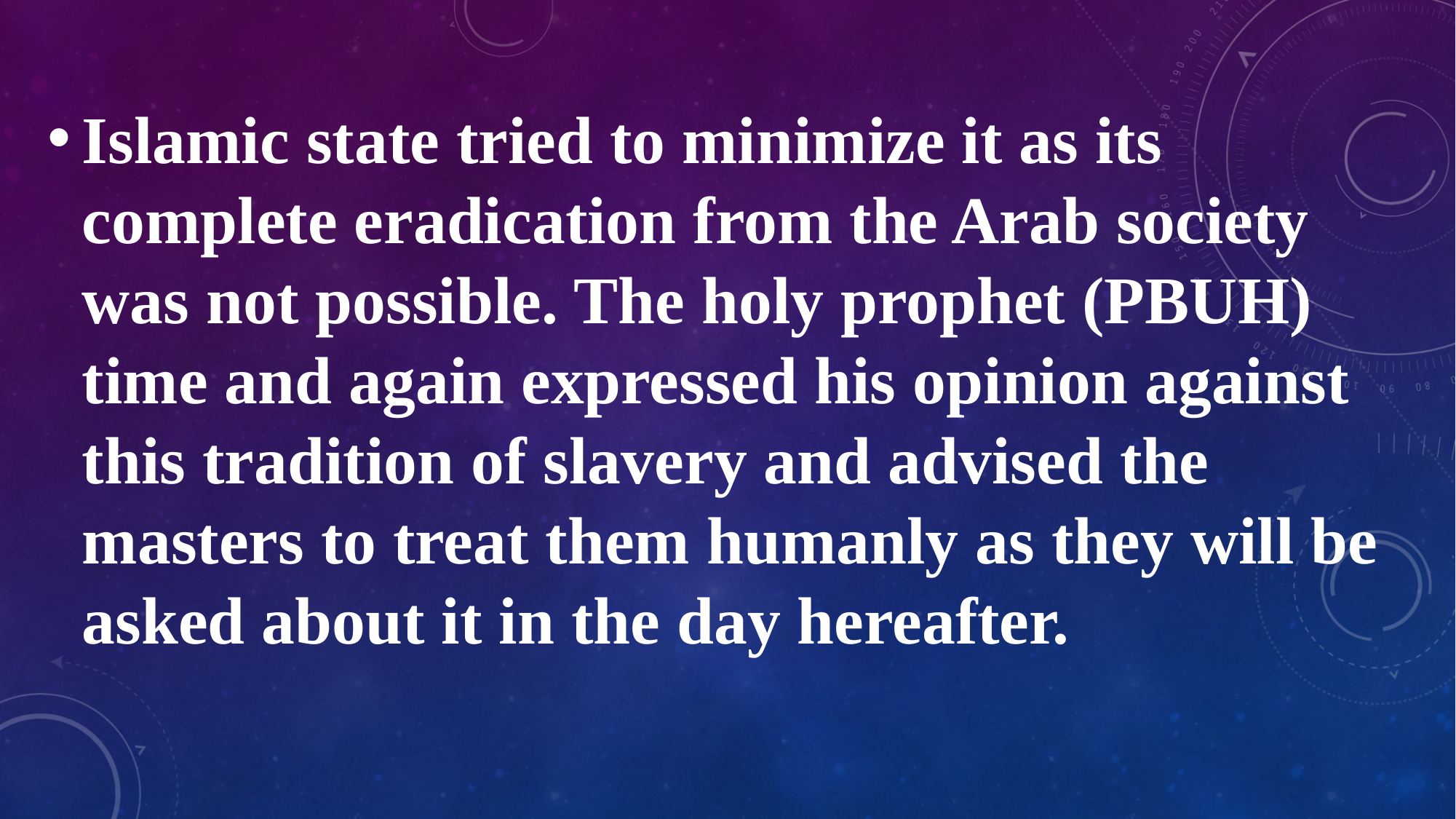

Islamic state tried to minimize it as its complete eradication from the Arab society was not possible. The holy prophet (PBUH) time and again expressed his opinion against this tradition of slavery and advised the masters to treat them humanly as they will be asked about it in the day hereafter.